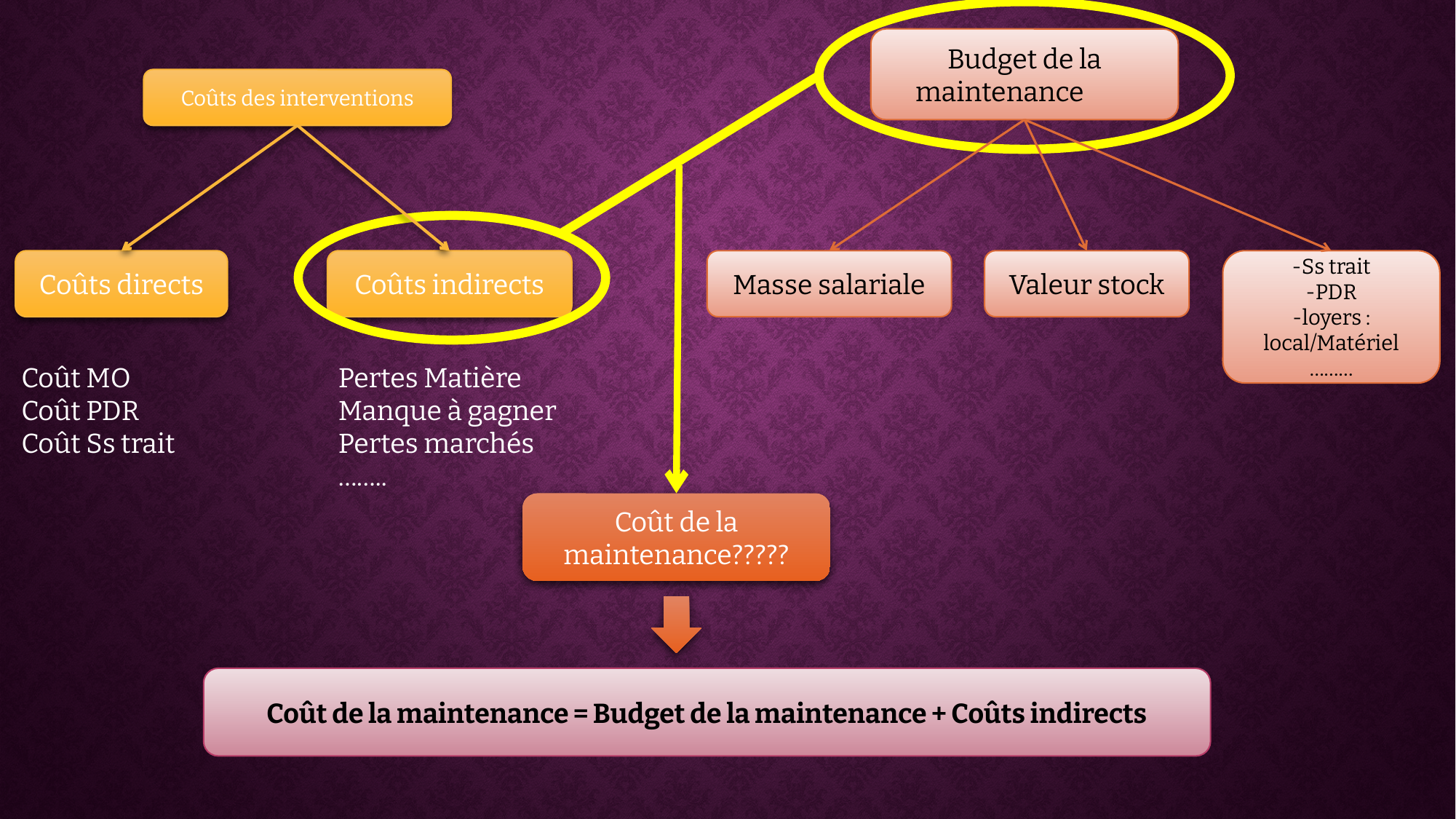

Budget de la maintenance
Coûts des interventions

Coûts directs
Coûts indirects
Masse salariale
Valeur stock
-Ss trait
-PDR
-loyers : local/Matériel
………
Coût MO
Coût PDR
Coût Ss trait
Pertes Matière
Manque à gagner
Pertes marchés
……..
Coût de la maintenance?????

Coût de la maintenance = Budget de la maintenance + Coûts indirects